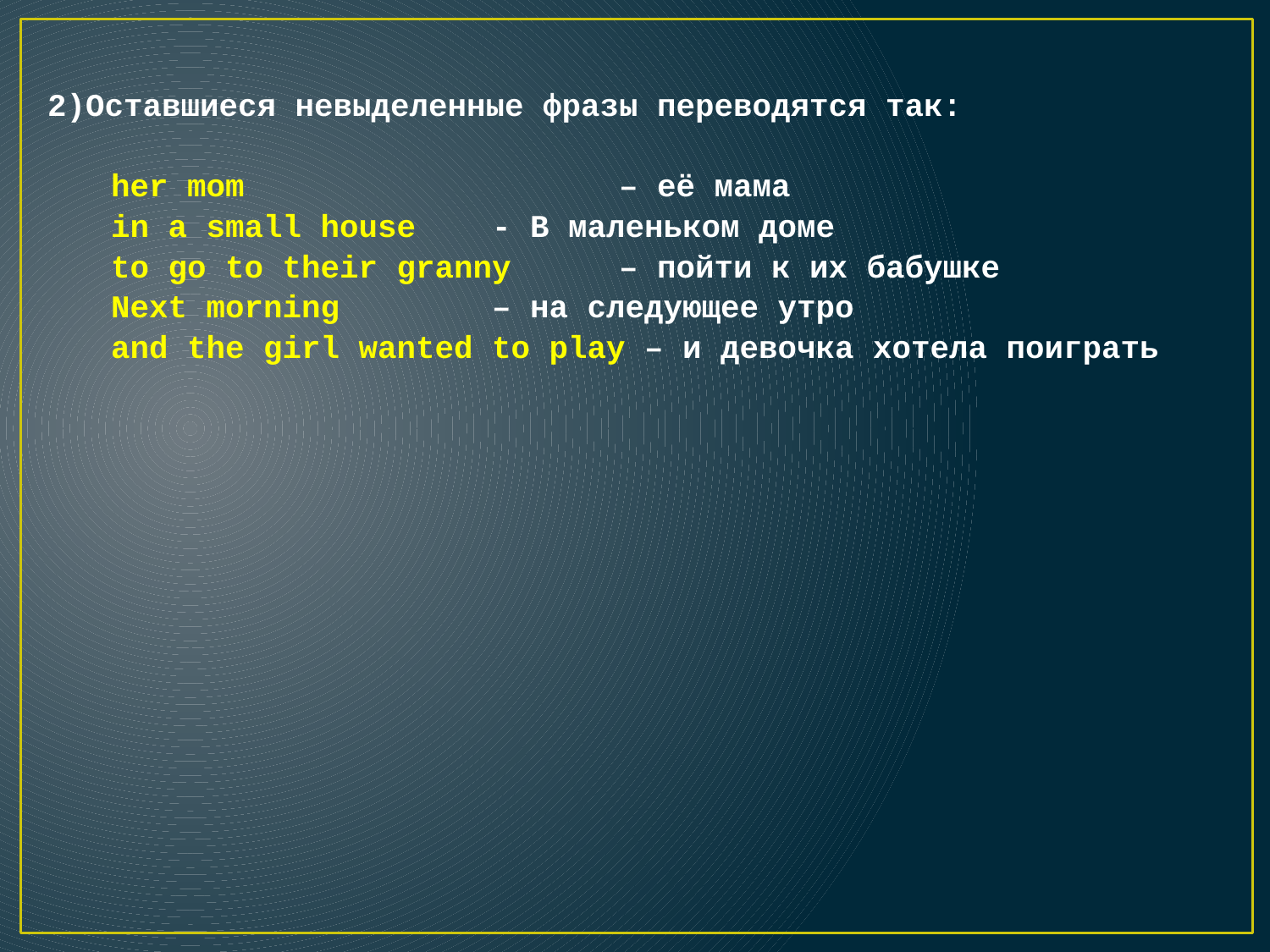

2)Оставшиеся невыделенные фразы переводятся так:

her mom 			– её мама
in a small house 	- В маленьком доме
to go to their granny 	– пойти к их бабушке
Next morning 		– на следующее утро
and the girl wanted to play – и девочка хотела поиграть